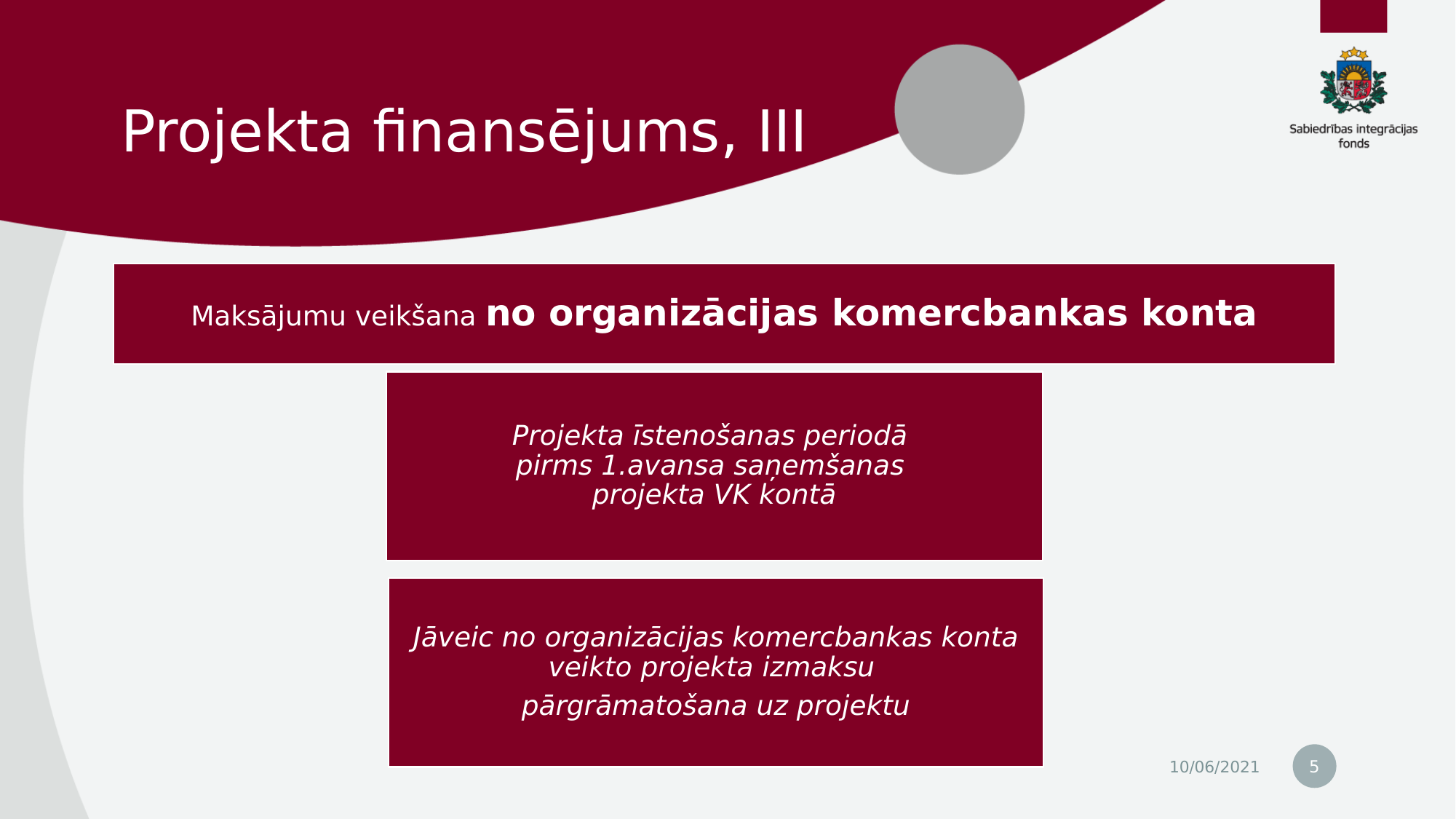

# Projekta finansējums, III
Maksājumu veikšana no organizācijas komercbankas konta
Projekta īstenošanas periodā
pirms 1.avansa saņemšanas
projekta VK kontā
Jāveic no organizācijas komercbankas konta veikto projekta izmaksu
pārgrāmatošana uz projektu
5
10/06/2021